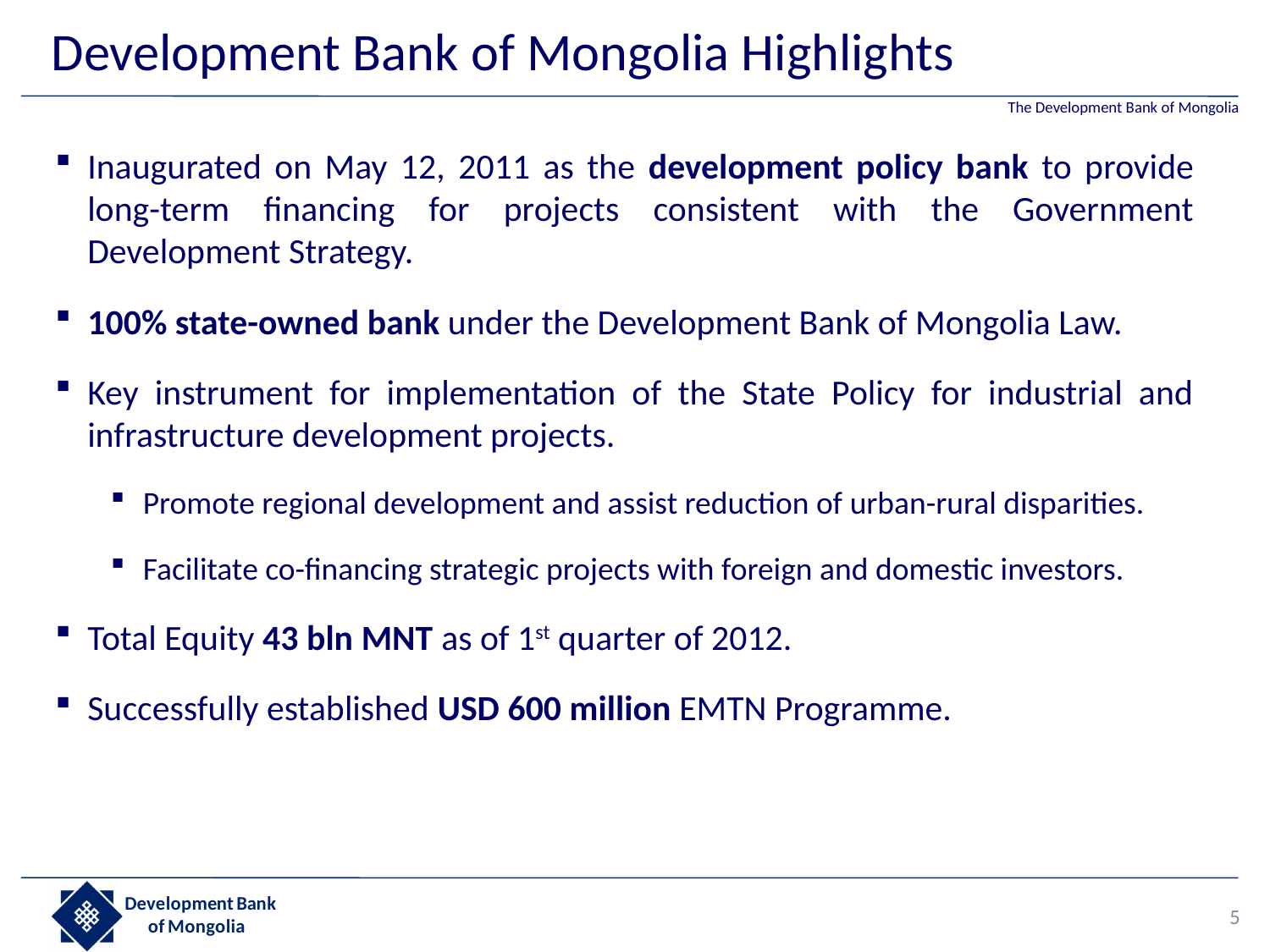

# Development Bank of Mongolia Highlights
Inaugurated on May 12, 2011 as the development policy bank to provide long-term financing for projects consistent with the Government Development Strategy.
100% state-owned bank under the Development Bank of Mongolia Law.
Key instrument for implementation of the State Policy for industrial and infrastructure development projects.
Promote regional development and assist reduction of urban-rural disparities.
Facilitate co-financing strategic projects with foreign and domestic investors.
Total Equity 43 bln MNT as of 1st quarter of 2012.
Successfully established USD 600 million EMTN Programme.
5